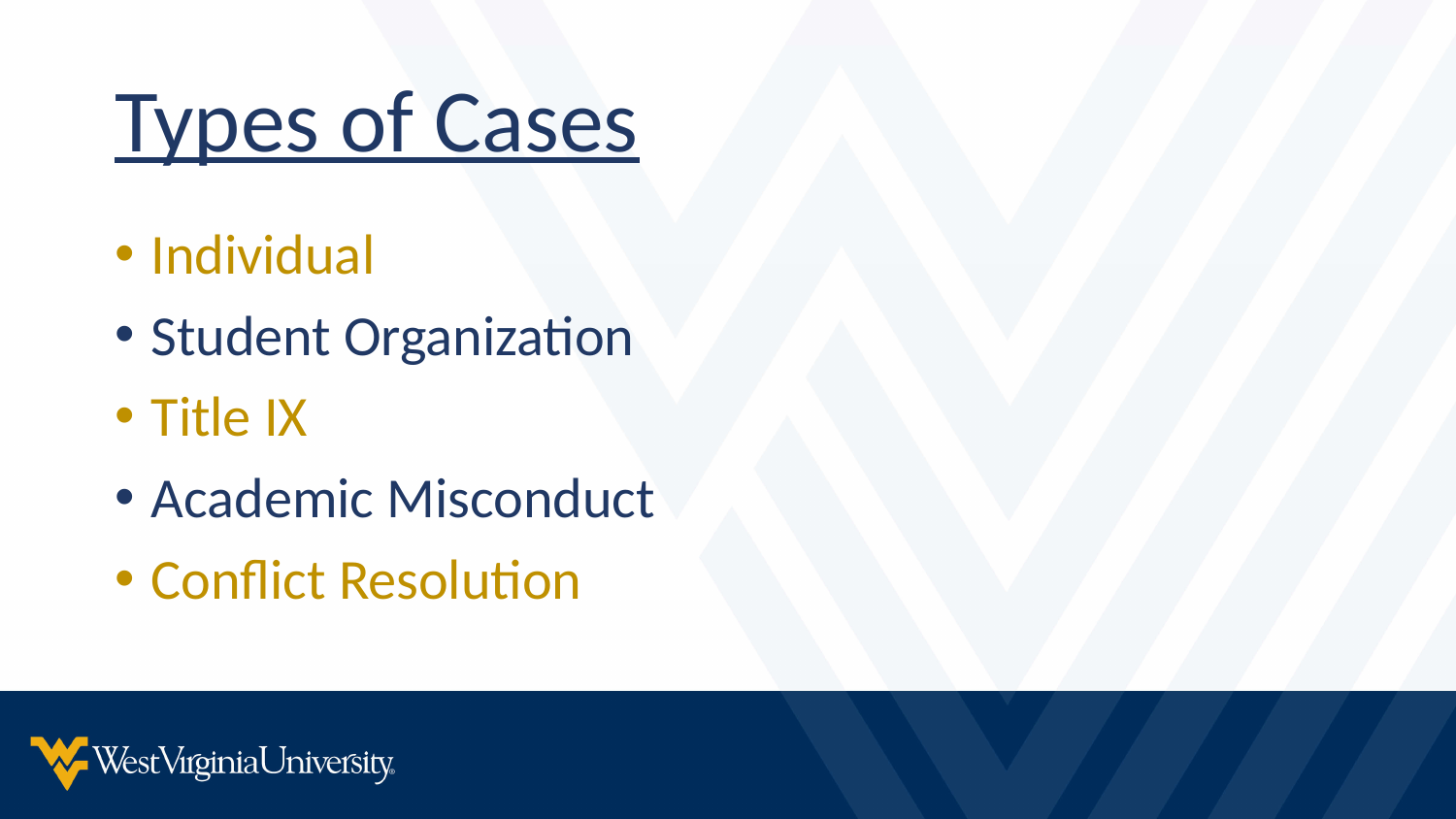

# Types of Cases
Individual
Student Organization
Title IX
Academic Misconduct
Conflict Resolution